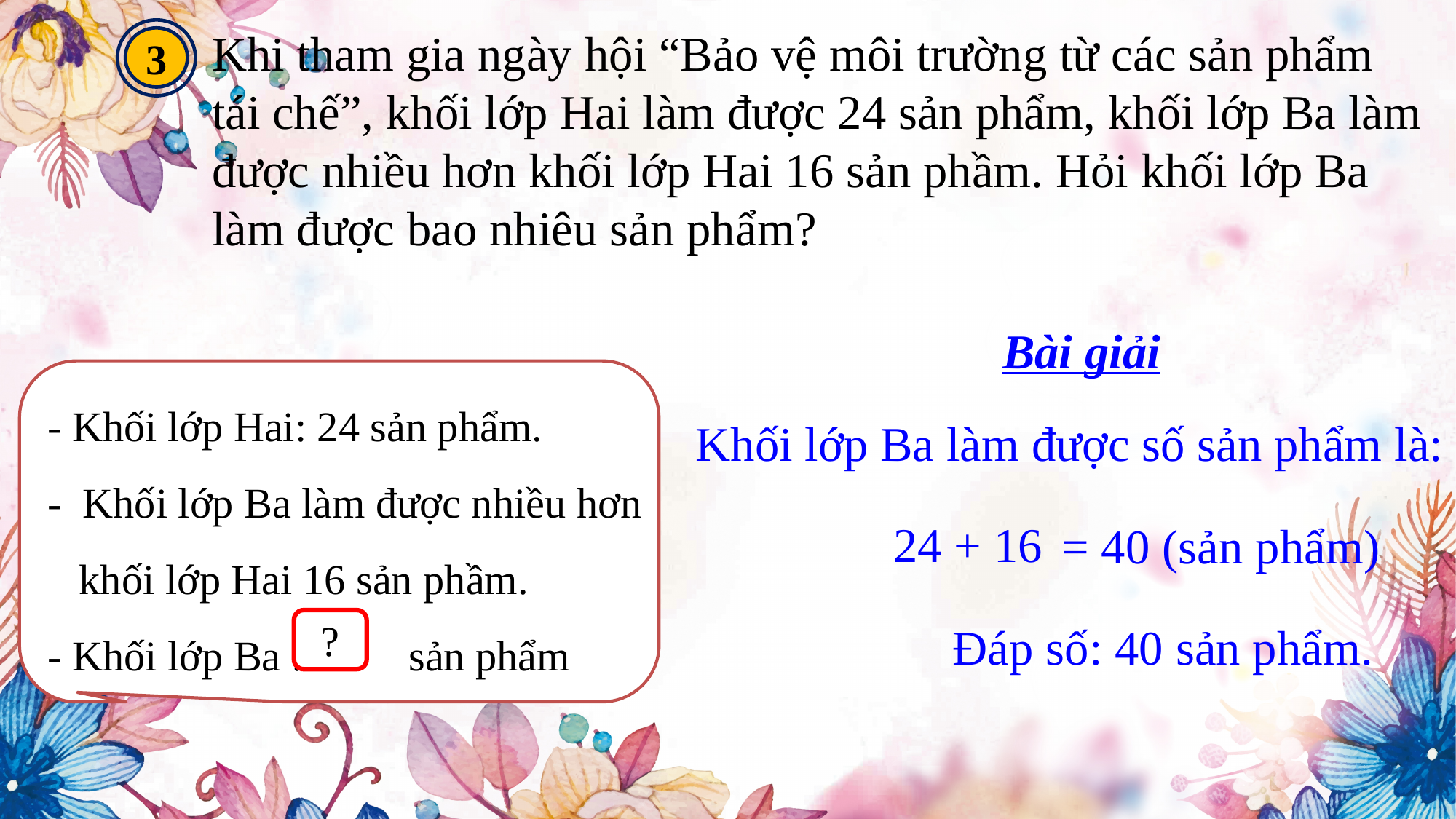

Khi tham gia ngày hội “Bảo vệ môi trường từ các sản phẩm tái chế”, khối lớp Hai làm được 24 sản phẩm, khối lớp Ba làm được nhiều hơn khối lớp Hai 16 sản phầm. Hỏi khối lớp Ba làm được bao nhiêu sản phẩm?

3
Bài giải

- Khối lớp Hai: 24 sản phẩm.
-  Khối lớp Ba làm được nhiều hơn
   khối lớp Hai 16 sản phầm.
- Khối lớp Ba :          sản phẩm
Khối lớp Ba làm được số sản phẩm là:
24 + 16
= 40 (sản phẩm)
?
Đáp số: 40 sản phẩm.